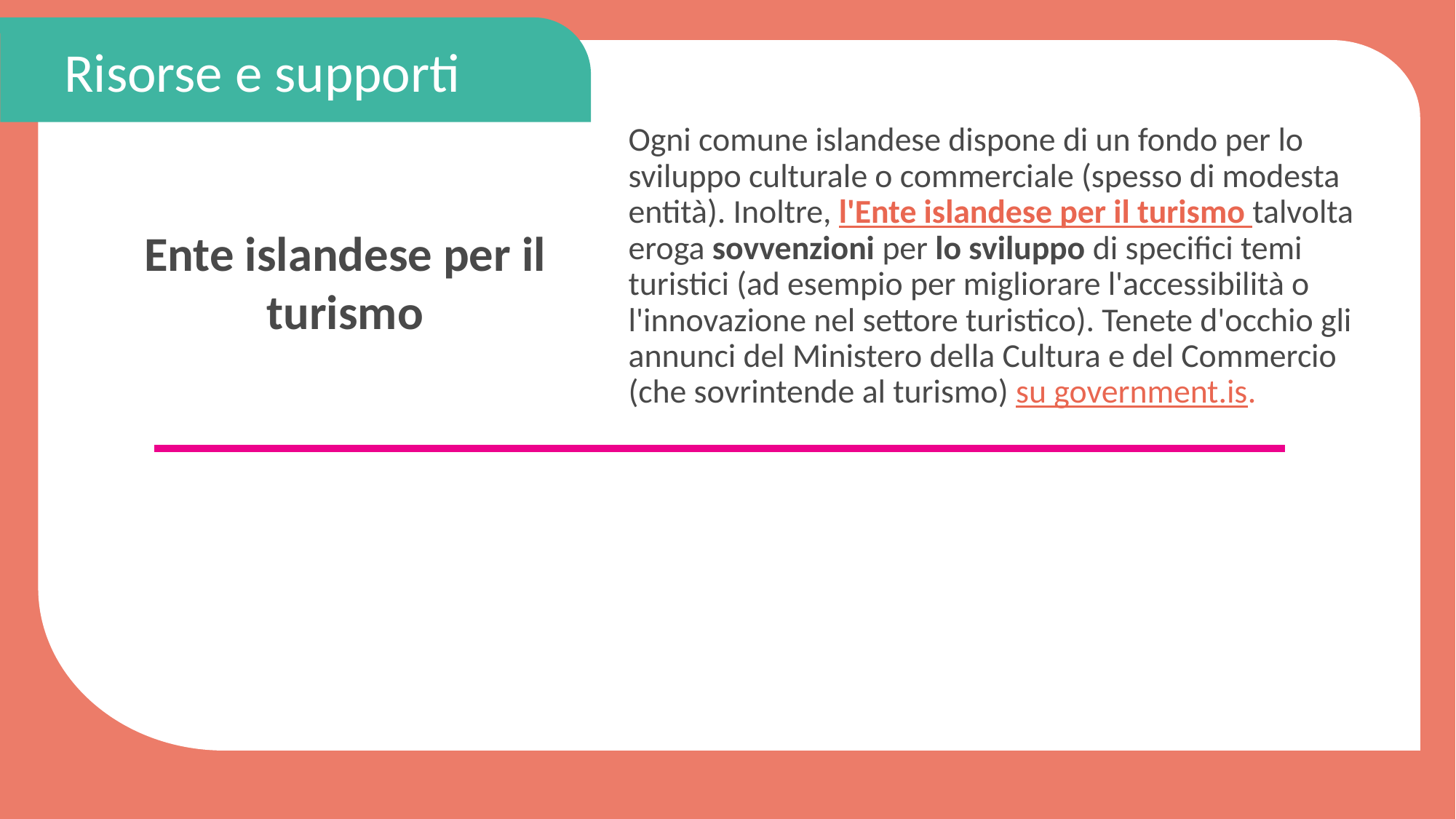

Risorse e supporti
Ogni comune islandese dispone di un fondo per lo sviluppo culturale o commerciale (spesso di modesta entità). Inoltre, l'Ente islandese per il turismo talvolta eroga sovvenzioni per lo sviluppo di specifici temi turistici (ad esempio per migliorare l'accessibilità o l'innovazione nel settore turistico). Tenete d'occhio gli annunci del Ministero della Cultura e del Commercio (che sovrintende al turismo) su government.is.
Ente islandese per il turismo